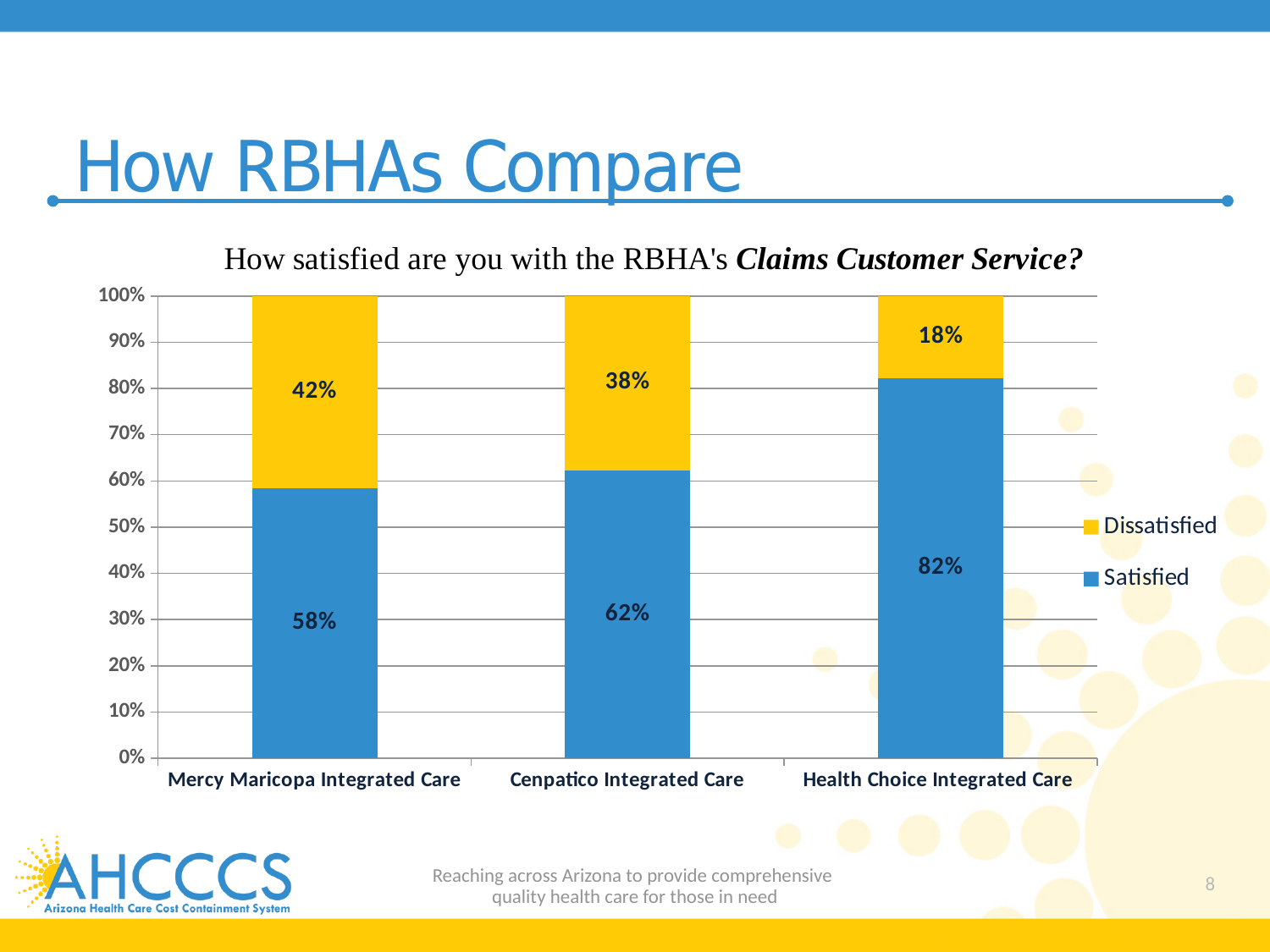

# How RBHAs Compare

### Chart

| Category |  |  |
|---|---|---|
| Mercy Maricopa Integrated Care  | 0.584070796460177 | 0.415929203539823 |
| Cenpatico Integrated Care | 0.6229508196721312 | 0.3770491803278688 |
| Health Choice Integrated Care  | 0.821917808219178 | 0.1780821917808219 |
Reaching across Arizona to provide comprehensive
quality health care for those in need
8